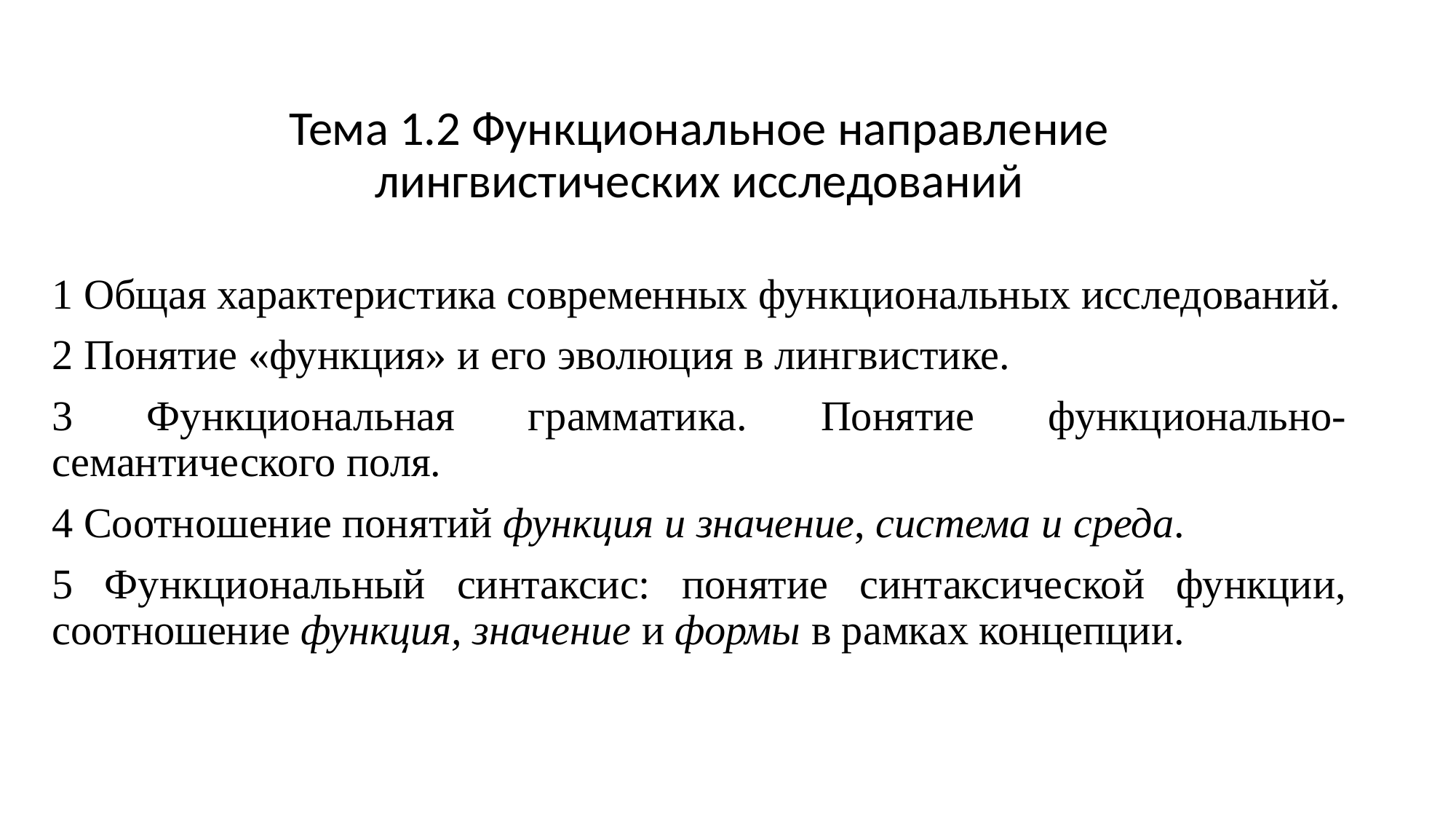

# Тема 1.2 Функциональное направление лингвистических исследований
1 Общая характеристика современных функциональных исследований.
2 Понятие «функция» и его эволюция в лингвистике.
3 Функциональная грамматика. Понятие функционально-семантического поля.
4 Соотношение понятий функция и значение, система и среда.
5 Функциональный синтаксис: понятие синтаксической функции, соотношение функция, значение и формы в рамках концепции.